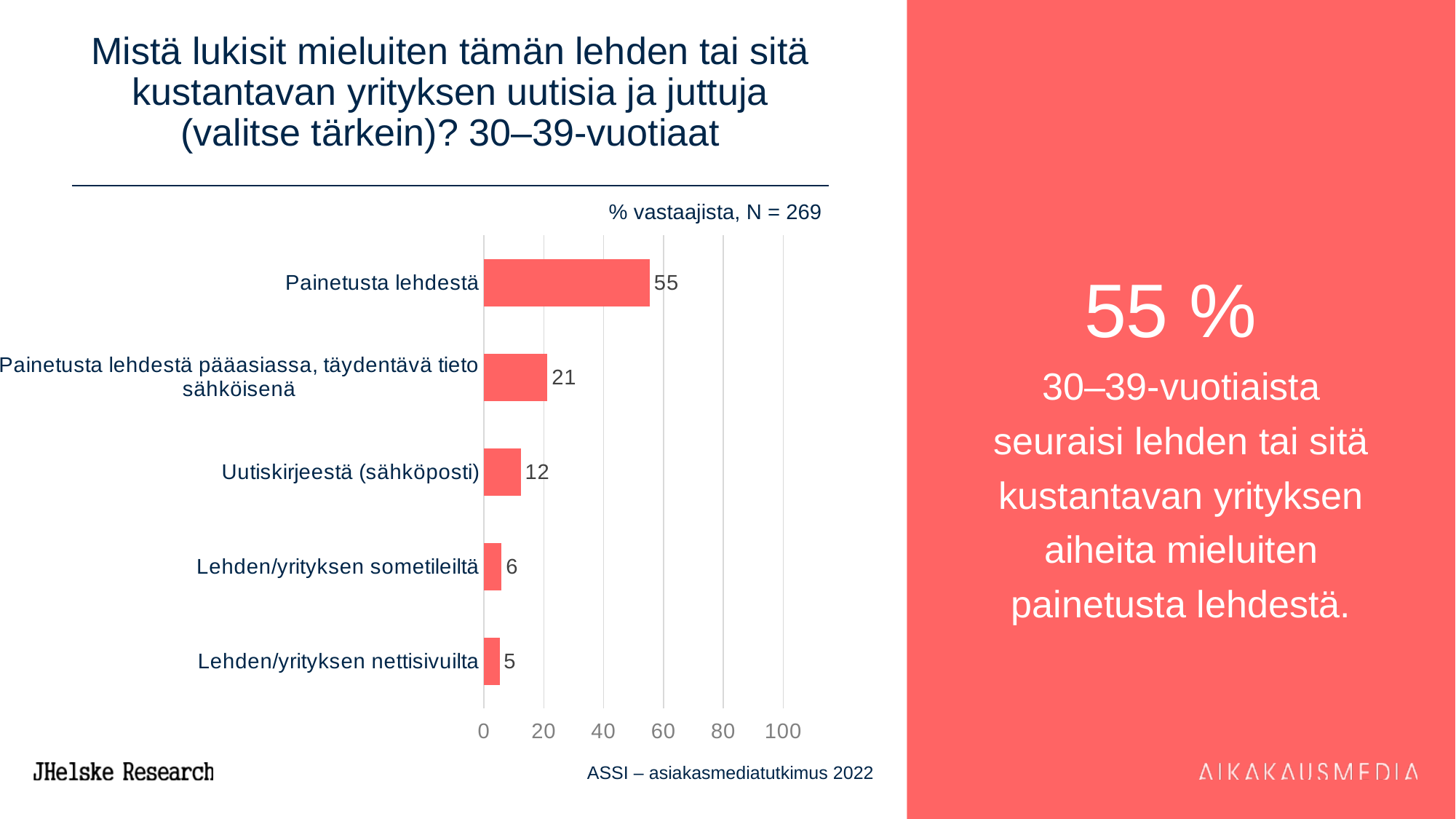

# Mistä lukisit mieluiten tämän lehden tai sitä kustantavan yrityksen uutisia ja juttuja (valitse tärkein)? 30–39-vuotiaat
55 %
30–39-vuotiaista seuraisi lehden tai sitä kustantavan yrityksen aiheita mieluiten painetusta lehdestä.
% vastaajista, N = 269

### Chart

| Category | 7 ASSI |
|---|---|
| Painetusta lehdestä | 55.400000000000006 |
| Painetusta lehdestä pääasiassa, täydentävä tieto sähköisenä | 21.2 |
| Uutiskirjeestä (sähköposti) | 12.3 |
| Lehden/yrityksen sometileiltä | 5.8999999999999995 |
| Lehden/yrityksen nettisivuilta | 5.2 |